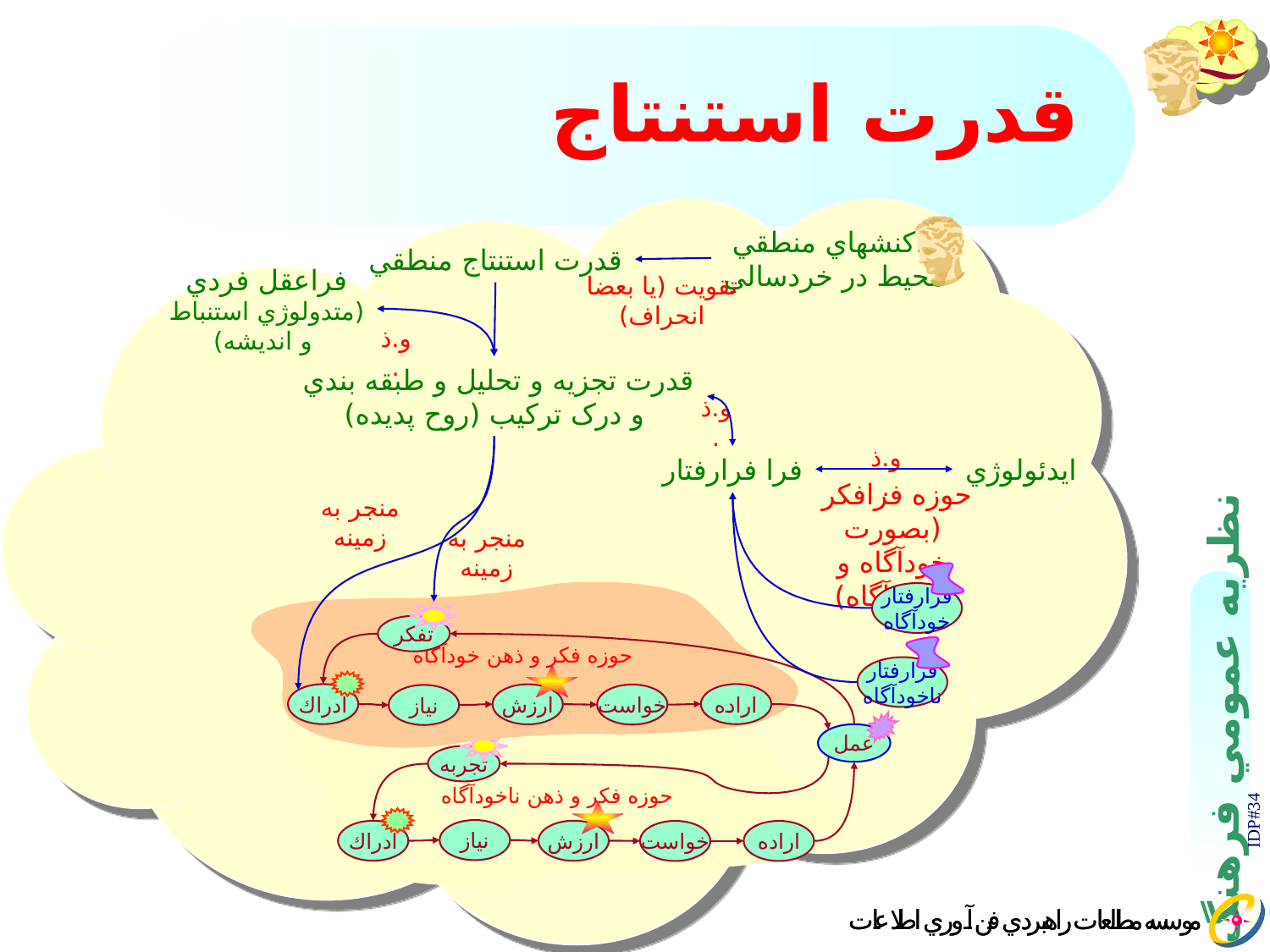

# قدرت استنتاج

واکنشهاي منطقي
محيط در خردسالي
قدرت استنتاج منطقي
فراعقل فردي
(متدولوژي استنباط
 و انديشه)
تقويت (يا بعضا انحراف)
و.ذ.
قدرت تجزيه و تحليل و طبقه بندي
و درک ترکيب (روح پديده)
و.ذ.
و.ذ.
فرا فرارفتار
ايدئولوژي
حوزه فرافکر
(بصورت خودآگاه و ناخودآگاه)
منجر به زمينه
منجر به زمينه

فرارفتار
خودآگاه

حوزه فکر و ذهن خودآگاه

تفكر

ارزش

ادراك
اراده
خواست
نياز

حوزه فکر و ذهن ناخودآگاه

عمل

تجربه

ارزش

ادراك
نياز
خواست
اراده

فرارفتار
ناخودآگاه
IDP#34